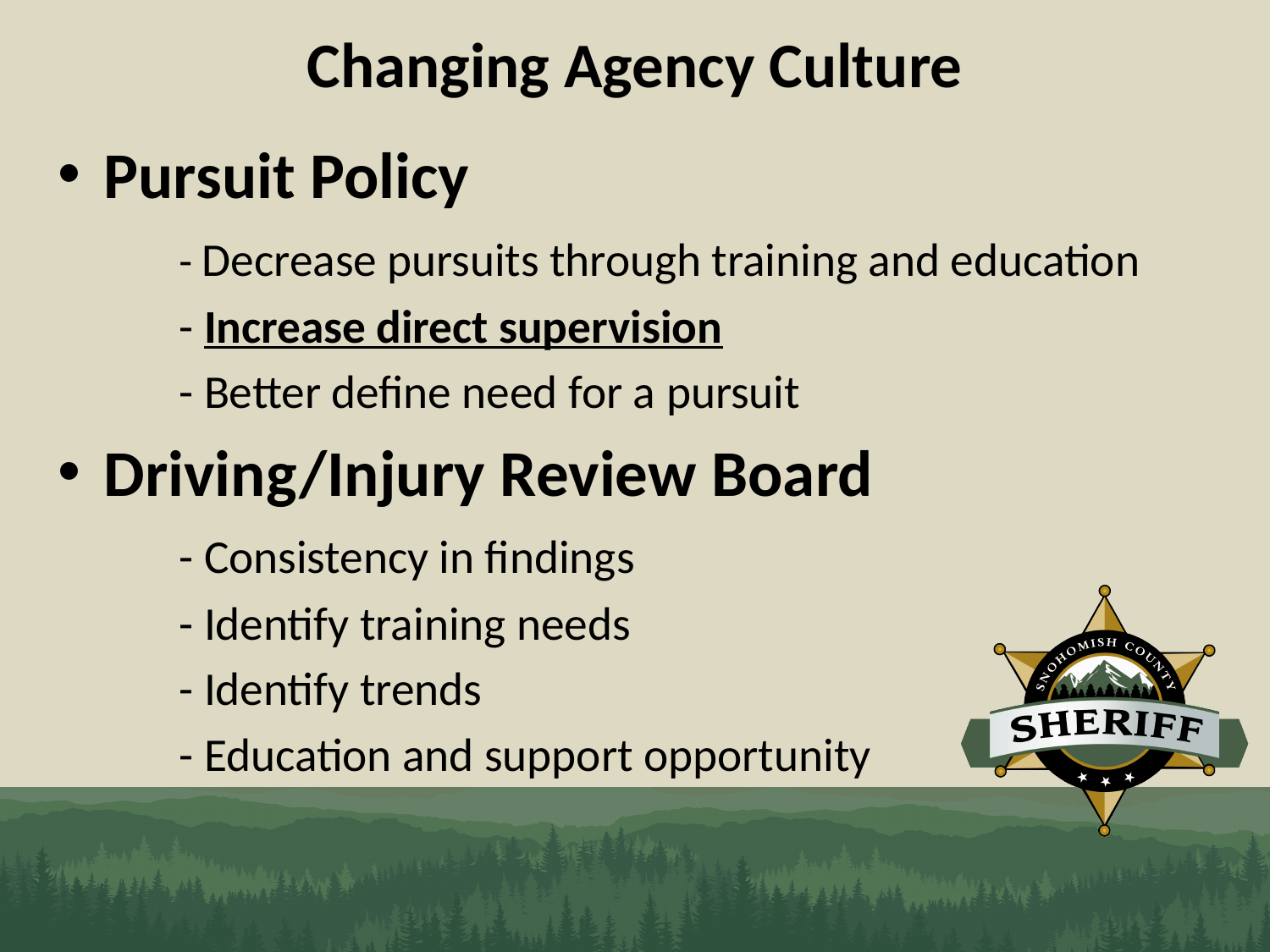

# Changing Agency Culture
Pursuit Policy
	- Decrease pursuits through training and education
	- Increase direct supervision
	- Better define need for a pursuit
Driving/Injury Review Board
	- Consistency in findings
	- Identify training needs
	- Identify trends
	- Education and support opportunity